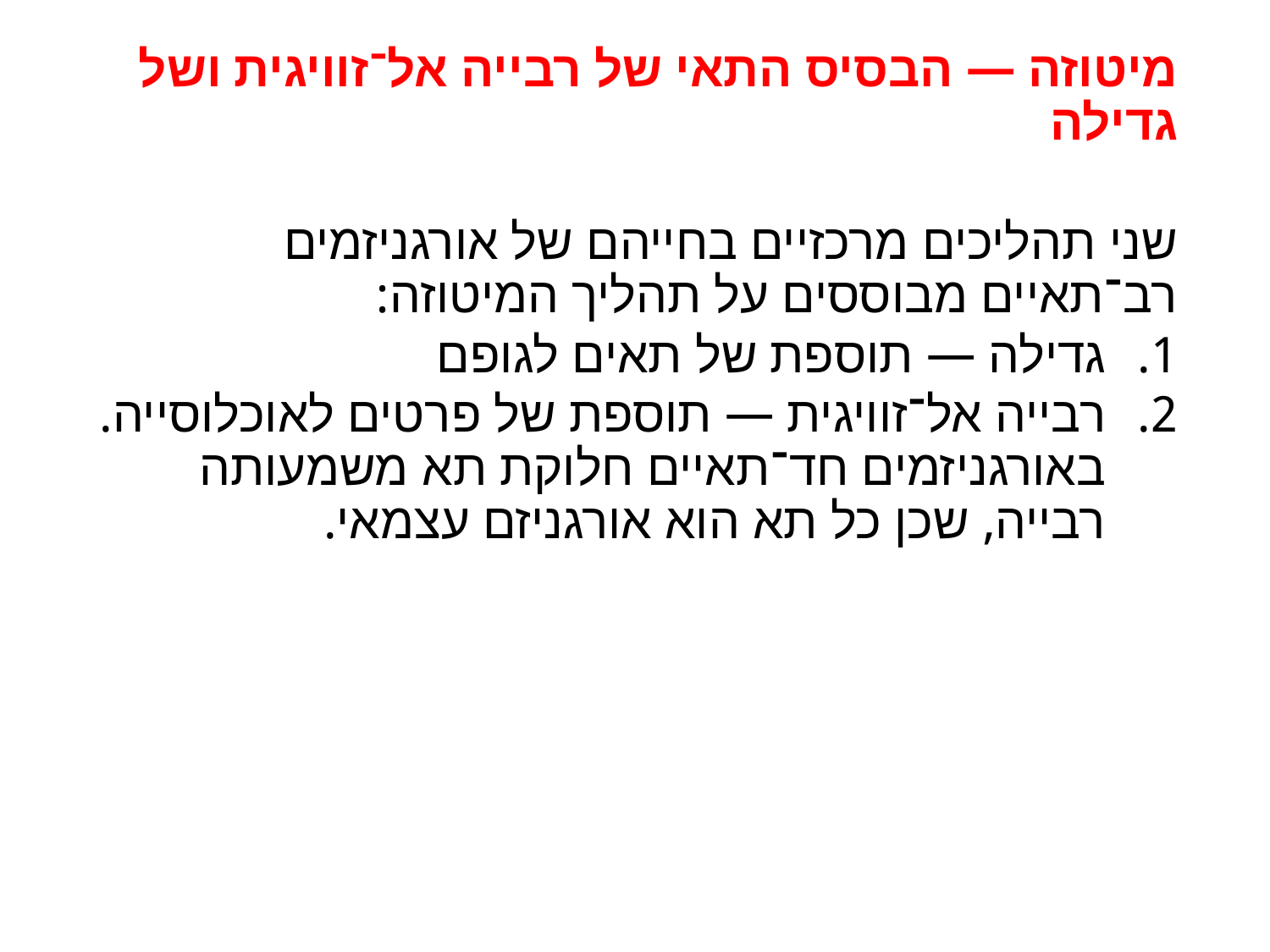

מיטוזה — הבסיס התאי של רבייה אל־זוויגית ושל גדילה

שני תהליכים מרכזיים בחייהם של אורגניזמים רב־תאיים מבוססים על תהליך המיטוזה:
גדילה — תוספת של תאים לגופם
רבייה אל־זוויגית — תוספת של פרטים לאוכלוסייה. באורגניזמים חד־תאיים חלוקת תא משמעותה רבייה, שכן כל תא הוא אורגניזם עצמאי.